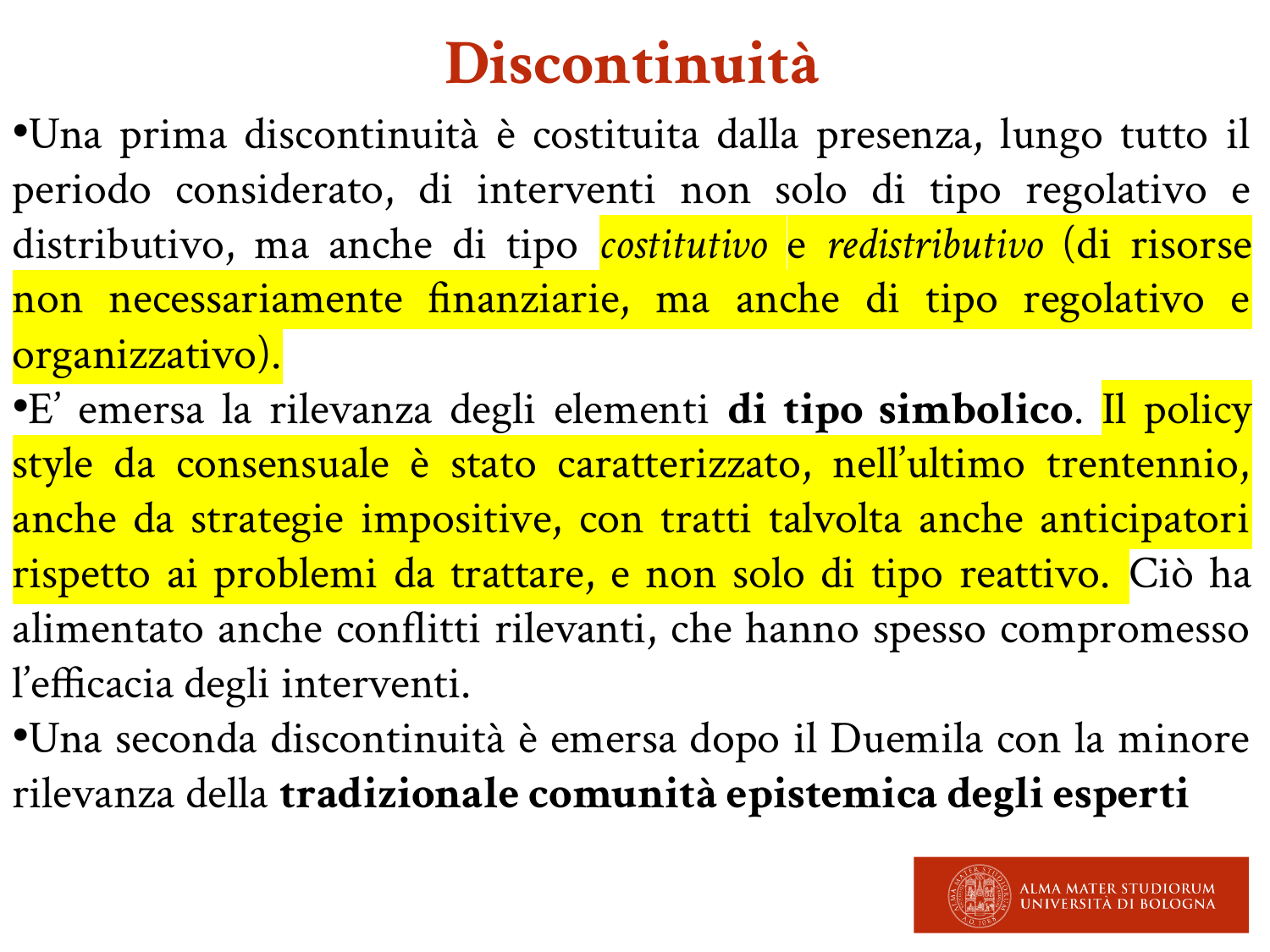

Discontinuità
Una prima discontinuità è costituita dalla presenza, lungo tutto il periodo considerato, di interventi non solo di tipo regolativo e distributivo, ma anche di tipo costitutivo e redistributivo (di risorse non necessariamente finanziarie, ma anche di tipo regolativo e organizzativo).
E’ emersa la rilevanza degli elementi di tipo simbolico. Il policy style da consensuale è stato caratterizzato, nell’ultimo trentennio, anche da strategie impositive, con tratti talvolta anche anticipatori rispetto ai problemi da trattare, e non solo di tipo reattivo. Ciò ha alimentato anche conflitti rilevanti, che hanno spesso compromesso l’efficacia degli interventi.
Una seconda discontinuità è emersa dopo il Duemila con la minore rilevanza della tradizionale comunità epistemica degli esperti